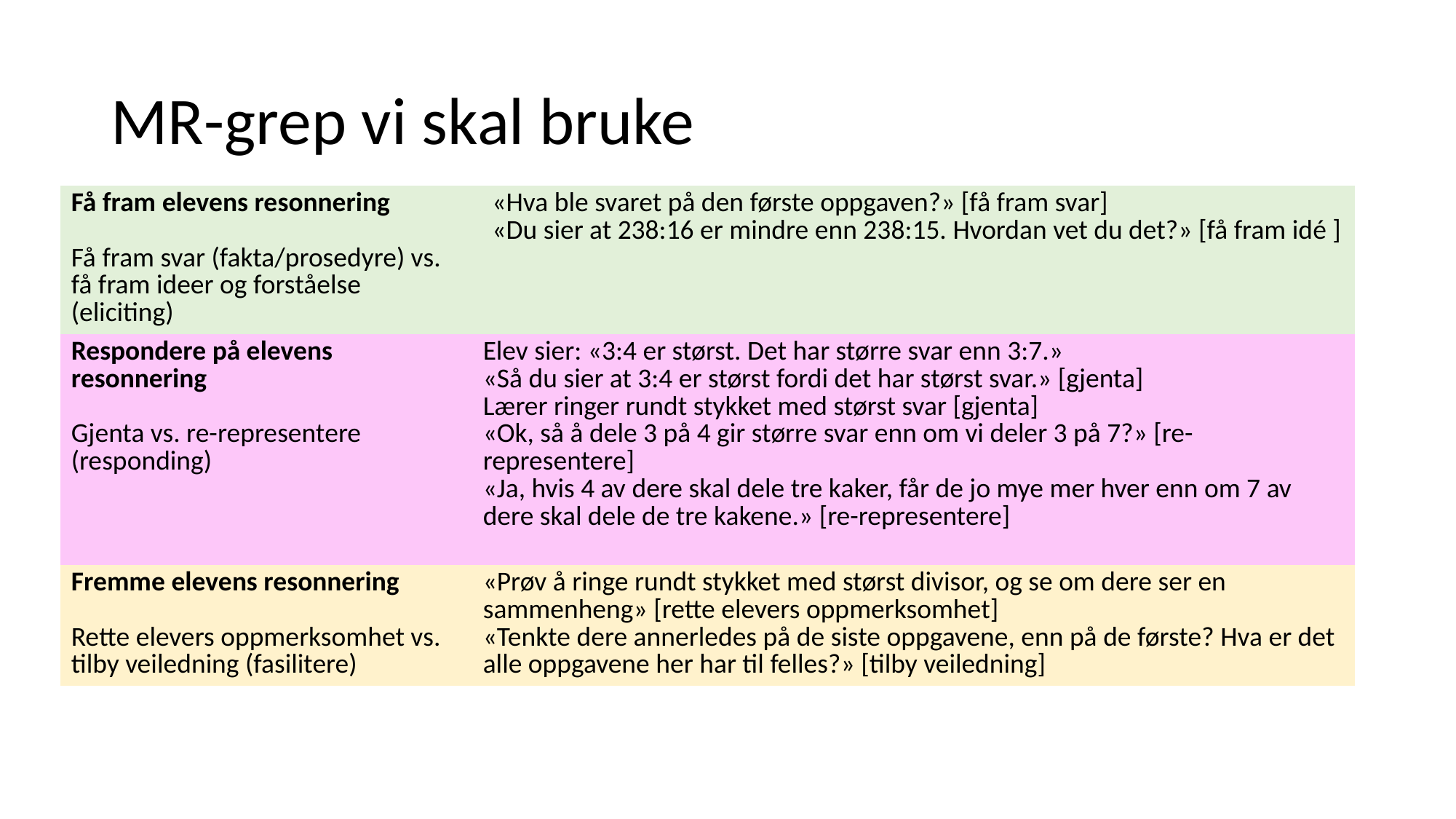

# MR-grep vi skal bruke
| Få fram elevens resonnering Få fram svar (fakta/prosedyre) vs. få fram ideer og forståelse (eliciting) | «Hva ble svaret på den første oppgaven?» [få fram svar] «Du sier at 238:16 er mindre enn 238:15. Hvordan vet du det?» [få fram idé ] |
| --- | --- |
| Respondere på elevens resonnering Gjenta vs. re-representere (responding) | Elev sier: «3:4 er størst. Det har større svar enn 3:7.» «Så du sier at 3:4 er størst fordi det har størst svar.» [gjenta] Lærer ringer rundt stykket med størst svar [gjenta] «Ok, så å dele 3 på 4 gir større svar enn om vi deler 3 på 7?» [re-representere] «Ja, hvis 4 av dere skal dele tre kaker, får de jo mye mer hver enn om 7 av dere skal dele de tre kakene.» [re-representere] |
| Fremme elevens resonnering Rette elevers oppmerksomhet vs. tilby veiledning (fasilitere) | «Prøv å ringe rundt stykket med størst divisor, og se om dere ser en sammenheng» [rette elevers oppmerksomhet] «Tenkte dere annerledes på de siste oppgavene, enn på de første? Hva er det alle oppgavene her har til felles?» [tilby veiledning] |